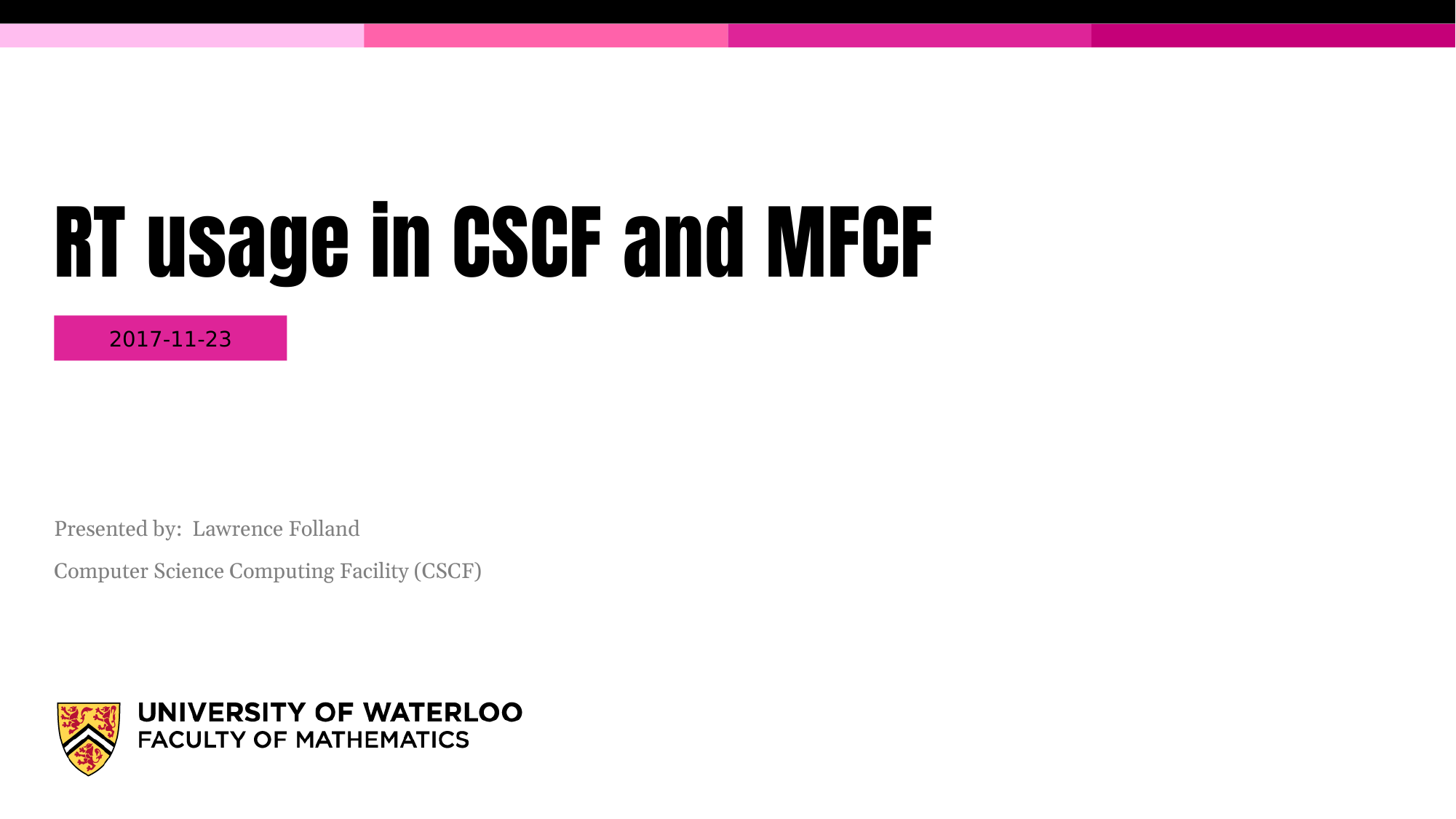

# RT usage in CSCF and MFCF
2017-11-23
Presented by:  Lawrence Folland
Computer Science Computing Facility (CSCF)